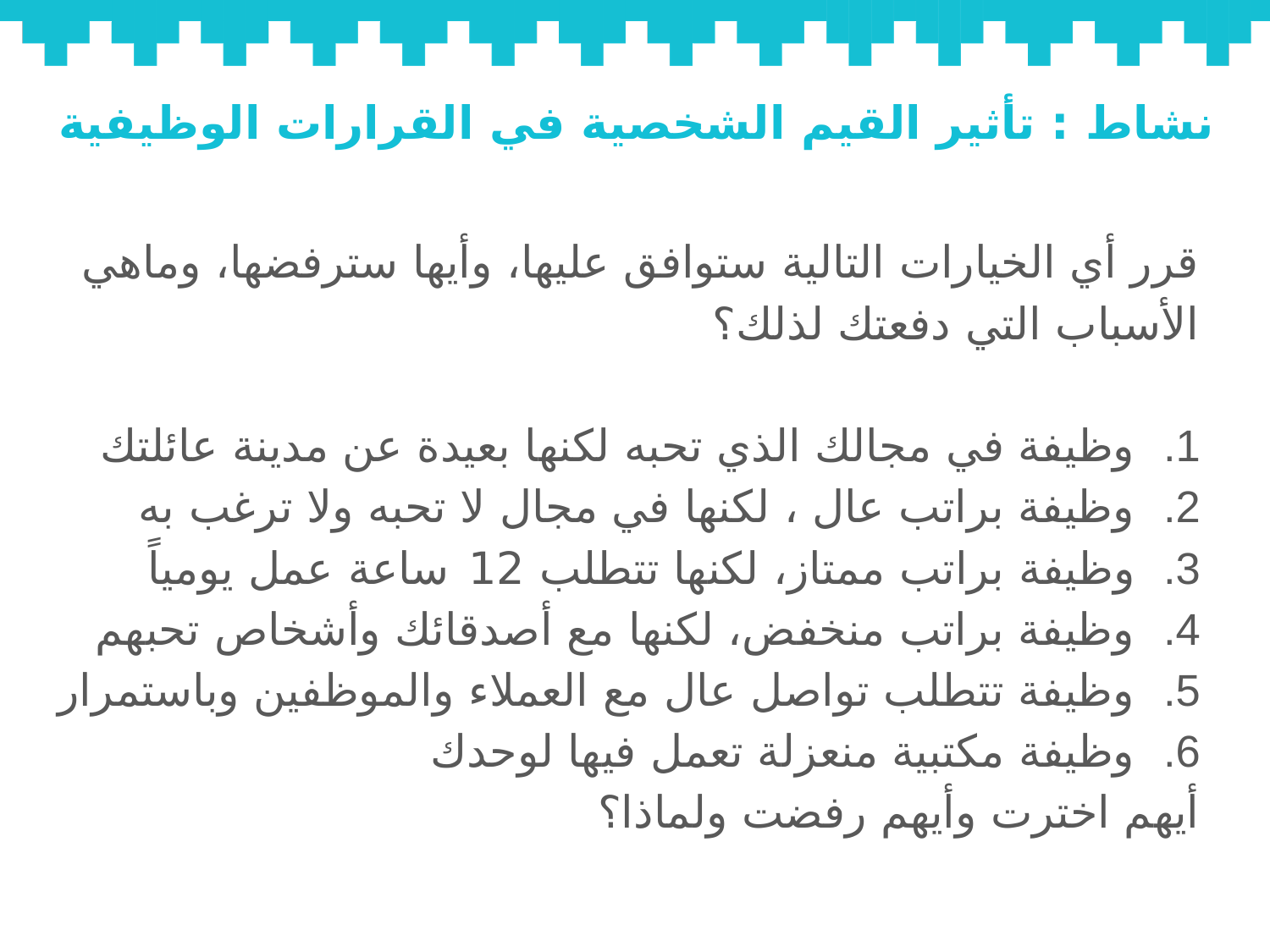

# نشاط : تأثير القيم الشخصية في القرارات الوظيفية
قرر أي الخيارات التالية ستوافق عليها، وأيها سترفضها، وماهي الأسباب التي دفعتك لذلك؟

وظيفة في مجالك الذي تحبه لكنها بعيدة عن مدينة عائلتك
وظيفة براتب عال ، لكنها في مجال لا تحبه ولا ترغب به
وظيفة براتب ممتاز، لكنها تتطلب 12 ساعة عمل يومياً
وظيفة براتب منخفض، لكنها مع أصدقائك وأشخاص تحبهم
وظيفة تتطلب تواصل عال مع العملاء والموظفين وباستمرار
وظيفة مكتبية منعزلة تعمل فيها لوحدك
أيهم اخترت وأيهم رفضت ولماذا؟